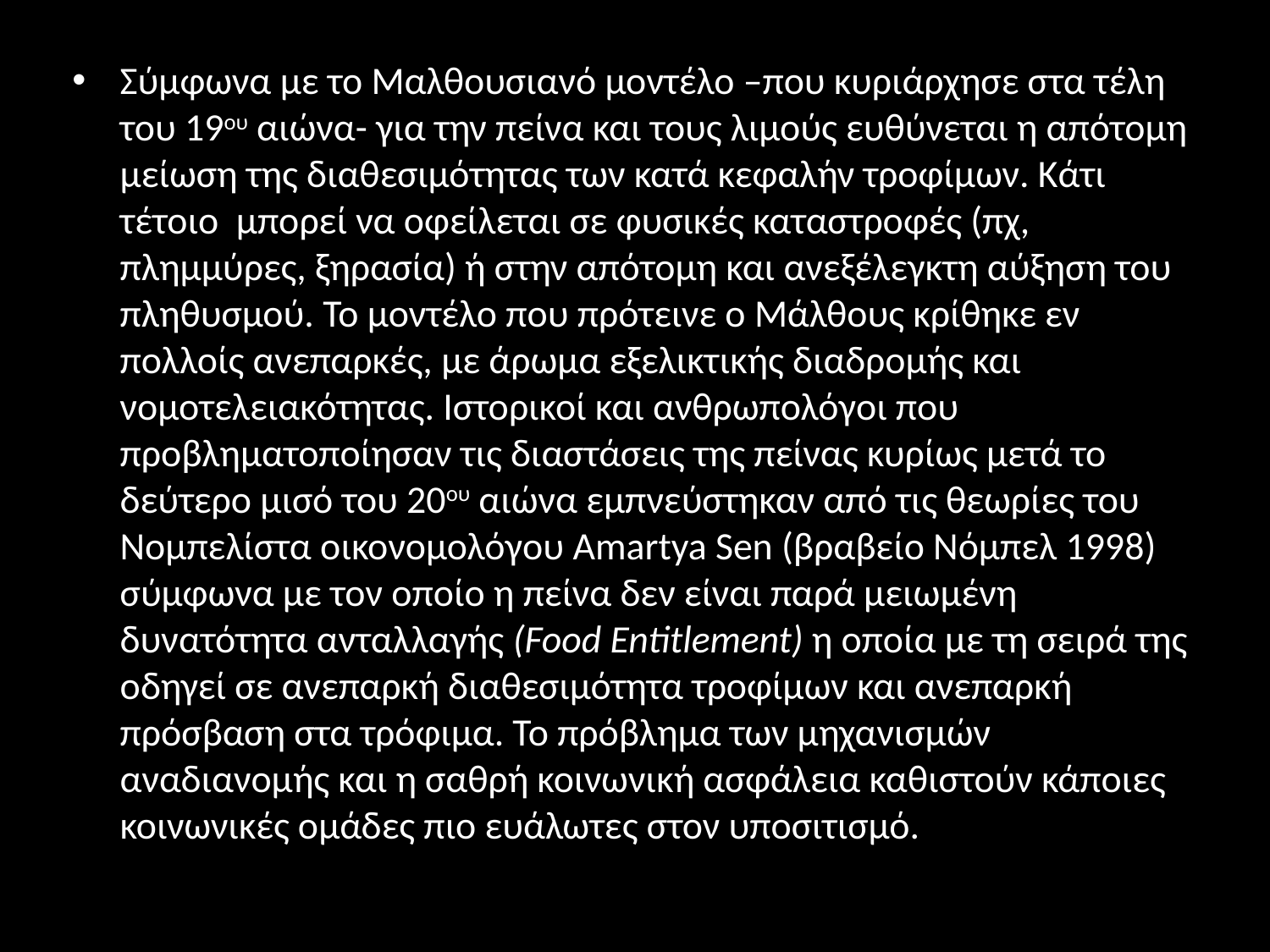

#
Σύμφωνα με το Μαλθουσιανό μοντέλο –που κυριάρχησε στα τέλη του 19ου αιώνα- για την πείνα και τους λιμούς ευθύνεται η απότομη μείωση της διαθεσιμότητας των κατά κεφαλήν τροφίμων. Κάτι τέτοιο  μπορεί να οφείλεται σε φυσικές καταστροφές (πχ, πλημμύρες, ξηρασία) ή στην απότομη και ανεξέλεγκτη αύξηση του πληθυσμού. Το μοντέλο που πρότεινε ο Μάλθους κρίθηκε εν πολλοίς ανεπαρκές, με άρωμα εξελικτικής διαδρομής και νομοτελειακότητας. Ιστορικοί και ανθρωπολόγοι που προβληματοποίησαν τις διαστάσεις της πείνας κυρίως μετά το δεύτερο μισό του 20ου αιώνα εμπνεύστηκαν από τις θεωρίες του Νομπελίστα οικονομολόγου Amartya Sen (βραβείο Νόμπελ 1998) σύμφωνα με τον οποίο η πείνα δεν είναι παρά μειωμένη δυνατότητα ανταλλαγής (Food Entitlement) η οποία με τη σειρά της οδηγεί σε ανεπαρκή διαθεσιμότητα τροφίμων και ανεπαρκή πρόσβαση στα τρόφιμα. Το πρόβλημα των μηχανισμών αναδιανομής και η σαθρή κοινωνική ασφάλεια καθιστούν κάποιες κοινωνικές ομάδες πιο ευάλωτες στον υποσιτισμό.